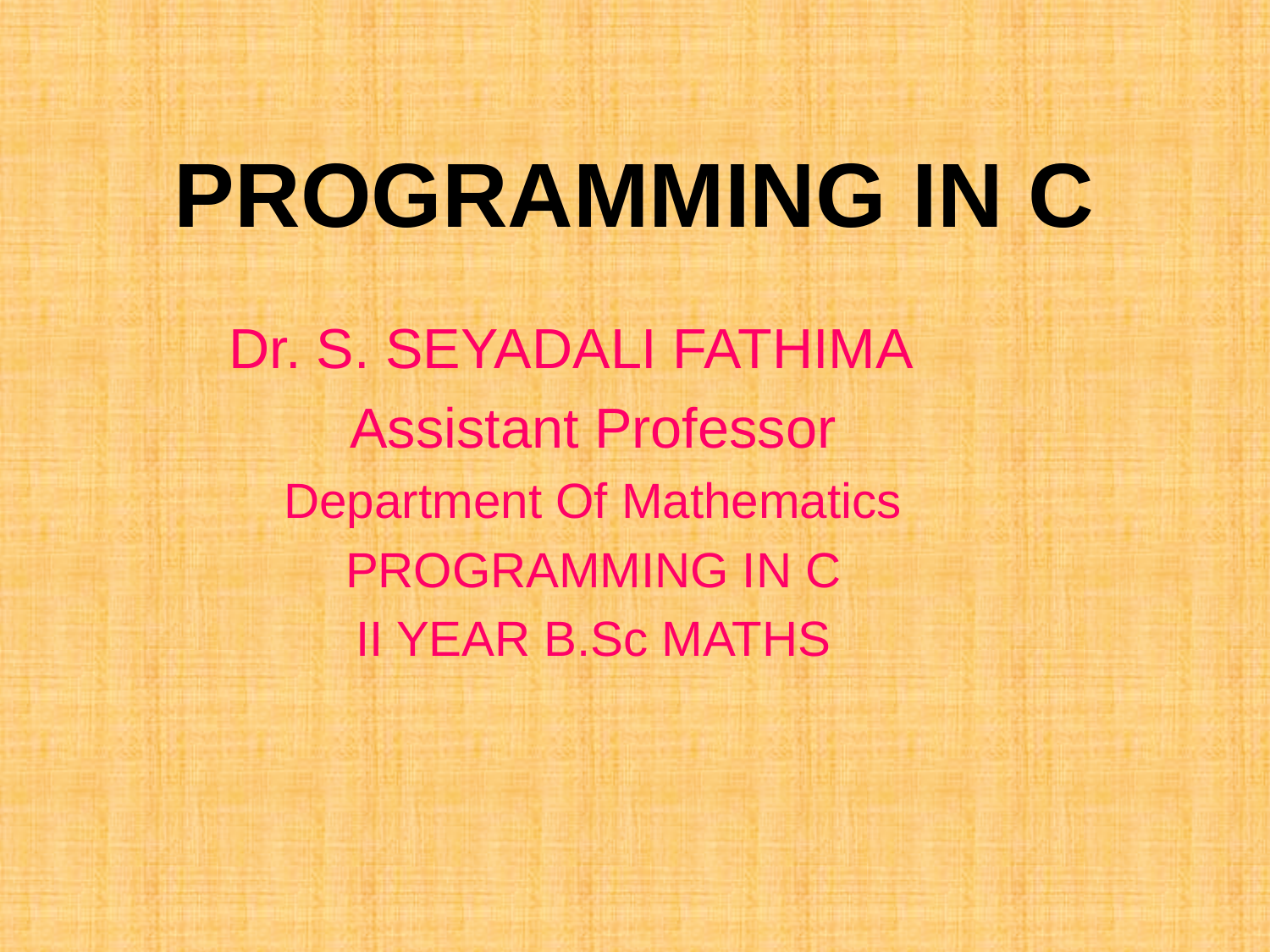

# PROGRAMMING IN C
Dr. S. SEYADALI FATHIMA
Assistant Professor
Department Of Mathematics
PROGRAMMING IN C
II YEAR B.Sc MATHS